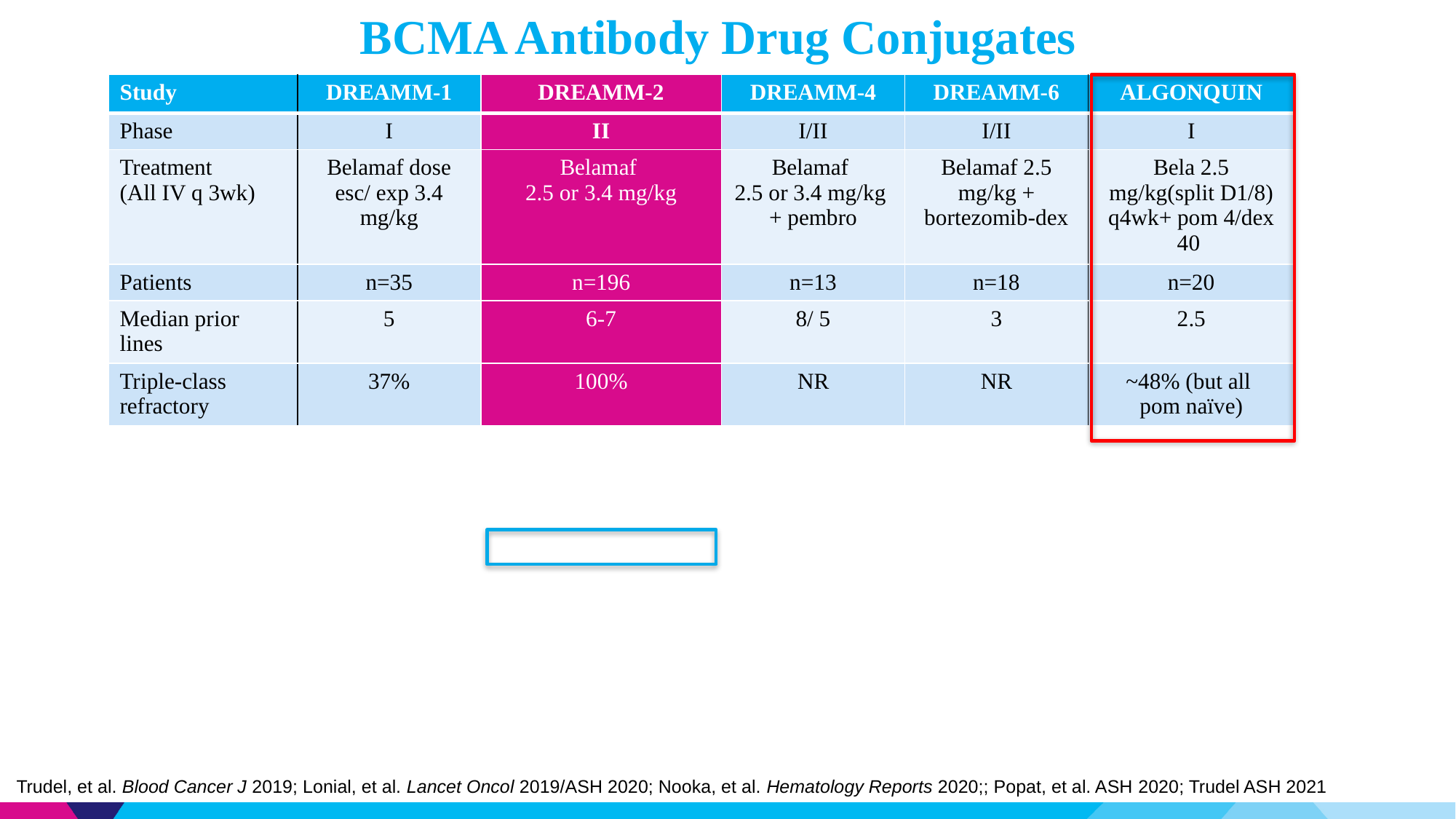

# BCMA Antibody Drug Conjugates

| Study | DREAMM-1 | DREAMM-2 | DREAMM-4 | DREAMM-6 | ALGONQUIN |
| --- | --- | --- | --- | --- | --- |
| Phase | I | II | I/II | I/II | I |
| Treatment (All IV q 3wk) | Belamaf dose esc/ exp 3.4 mg/kg | Belamaf 2.5 or 3.4 mg/kg | Belamaf 2.5 or 3.4 mg/kg + pembro | Belamaf 2.5 mg/kg + bortezomib-dex | Bela 2.5 mg/kg(split D1/8) q4wk+ pom 4/dex 40 |
| Patients | n=35 | n=196 | n=13 | n=18 | n=20 |
| Median prior lines | 5 | 6-7 | 8/ 5 | 3 | 2.5 |
| Triple-class refractory | 37% | 100% | NR | NR | ~48% (but all pom naïve) |

Trudel, et al. Blood Cancer J 2019; Lonial, et al. Lancet Oncol 2019/ASH 2020; Nooka, et al. Hematology Reports 2020;; Popat, et al. ASH 2020; Trudel ASH 2021